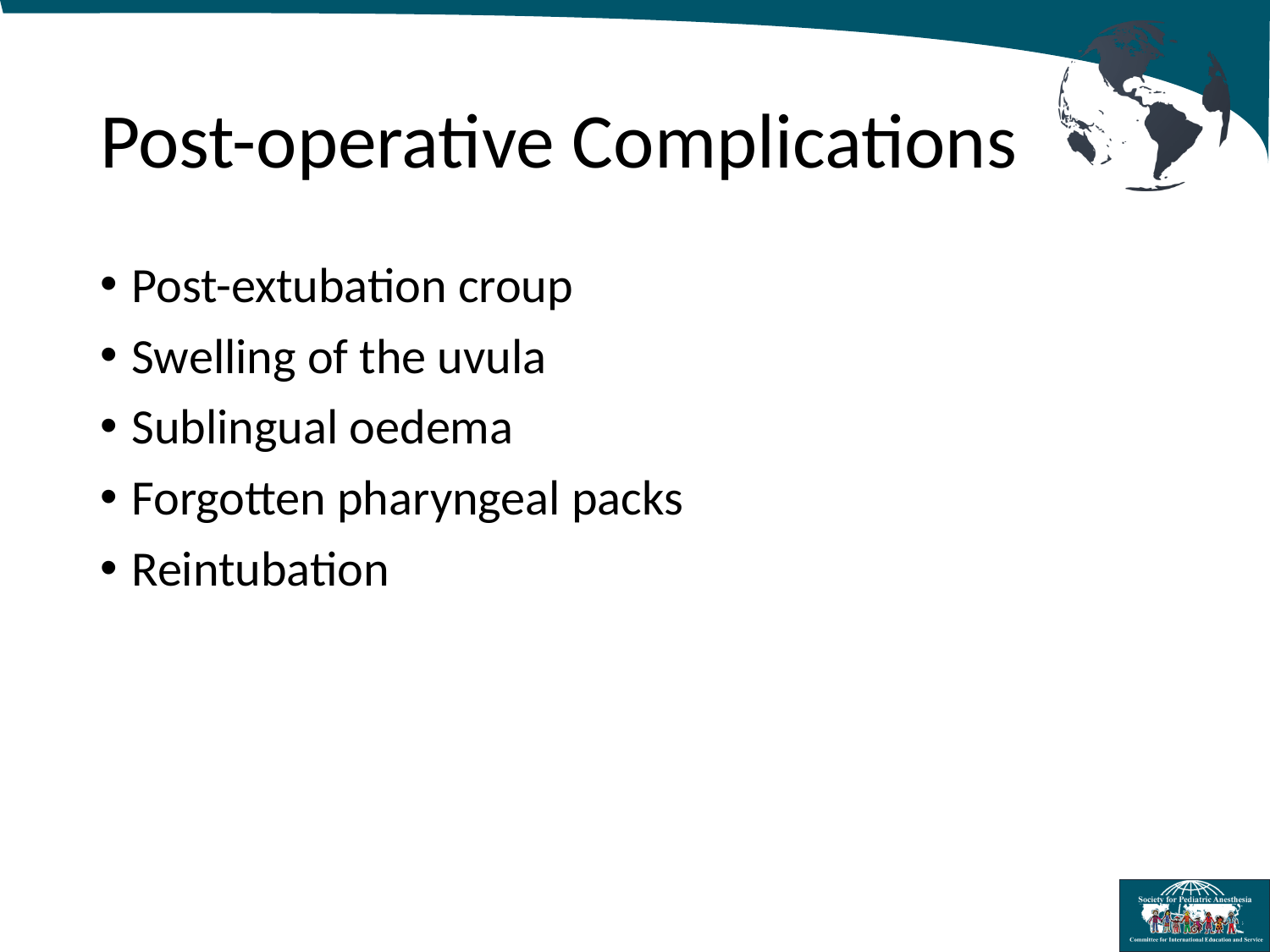

# Post-operative Complications
Post-extubation croup
Swelling of the uvula
Sublingual oedema
Forgotten pharyngeal packs
Reintubation